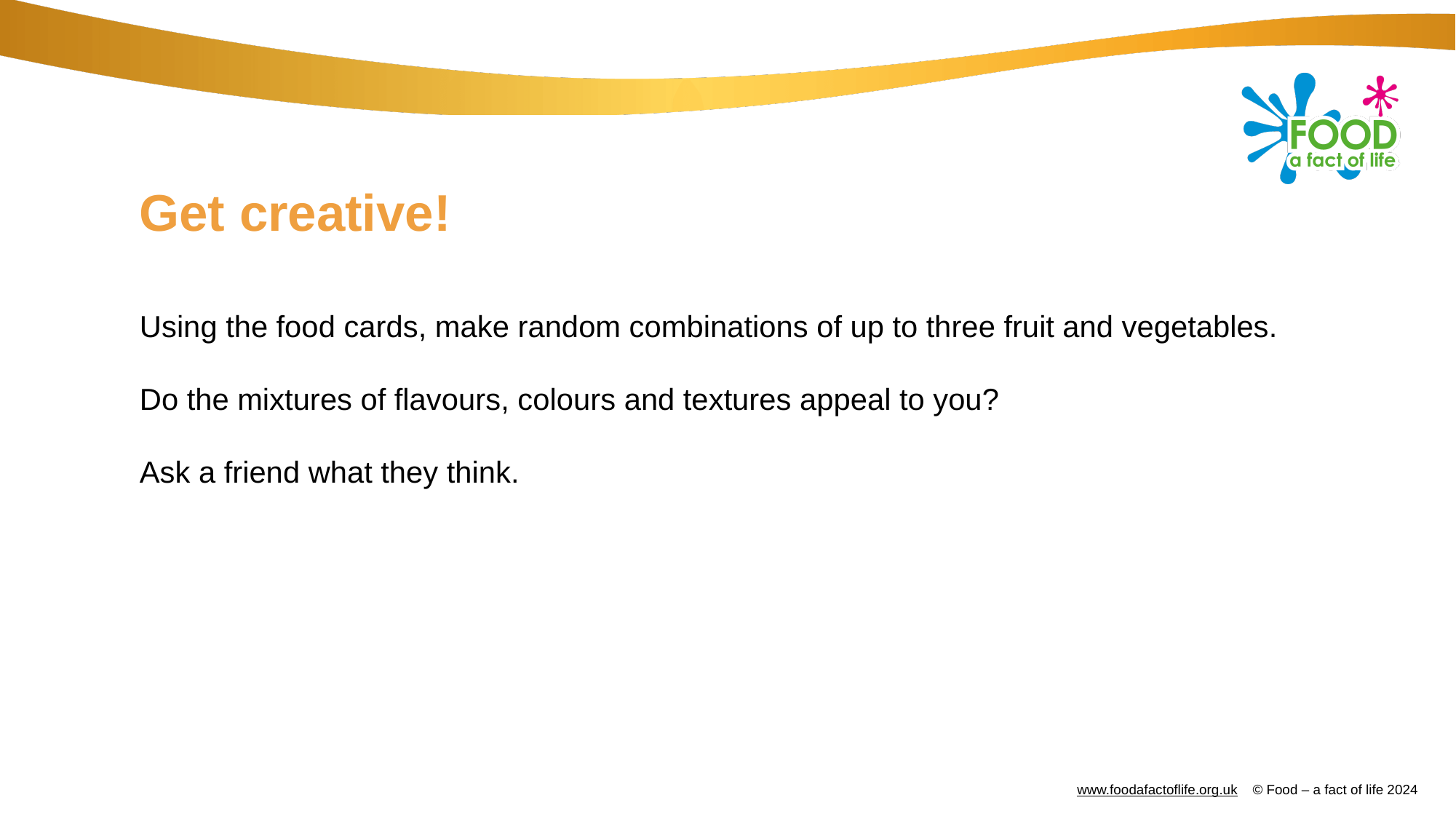

# Get creative!
Using the food cards, make random combinations of up to three fruit and vegetables.

Do the mixtures of flavours, colours and textures appeal to you?

Ask a friend what they think.